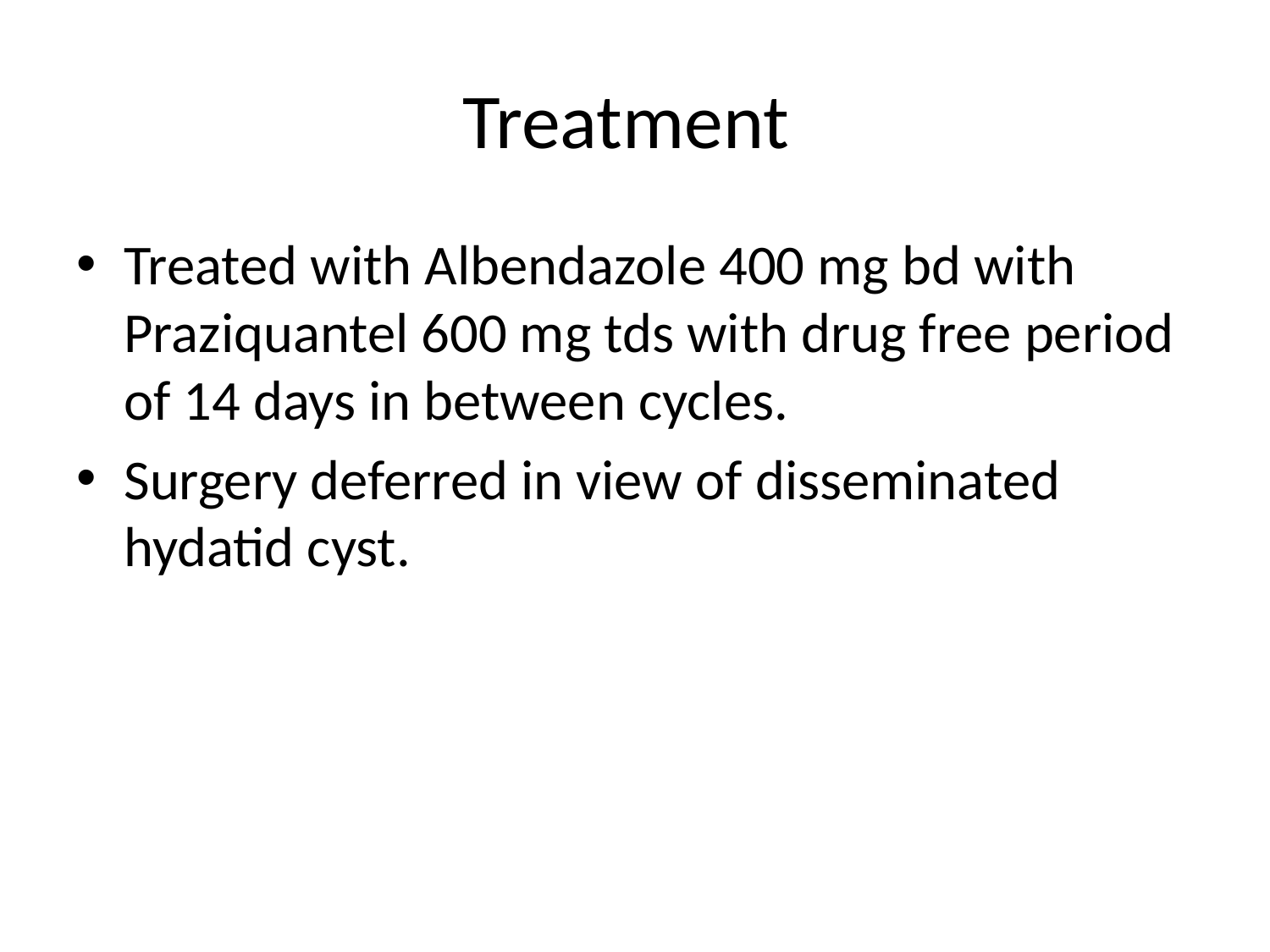

# Treatment
Treated with Albendazole 400 mg bd with Praziquantel 600 mg tds with drug free period of 14 days in between cycles.
Surgery deferred in view of disseminated hydatid cyst.